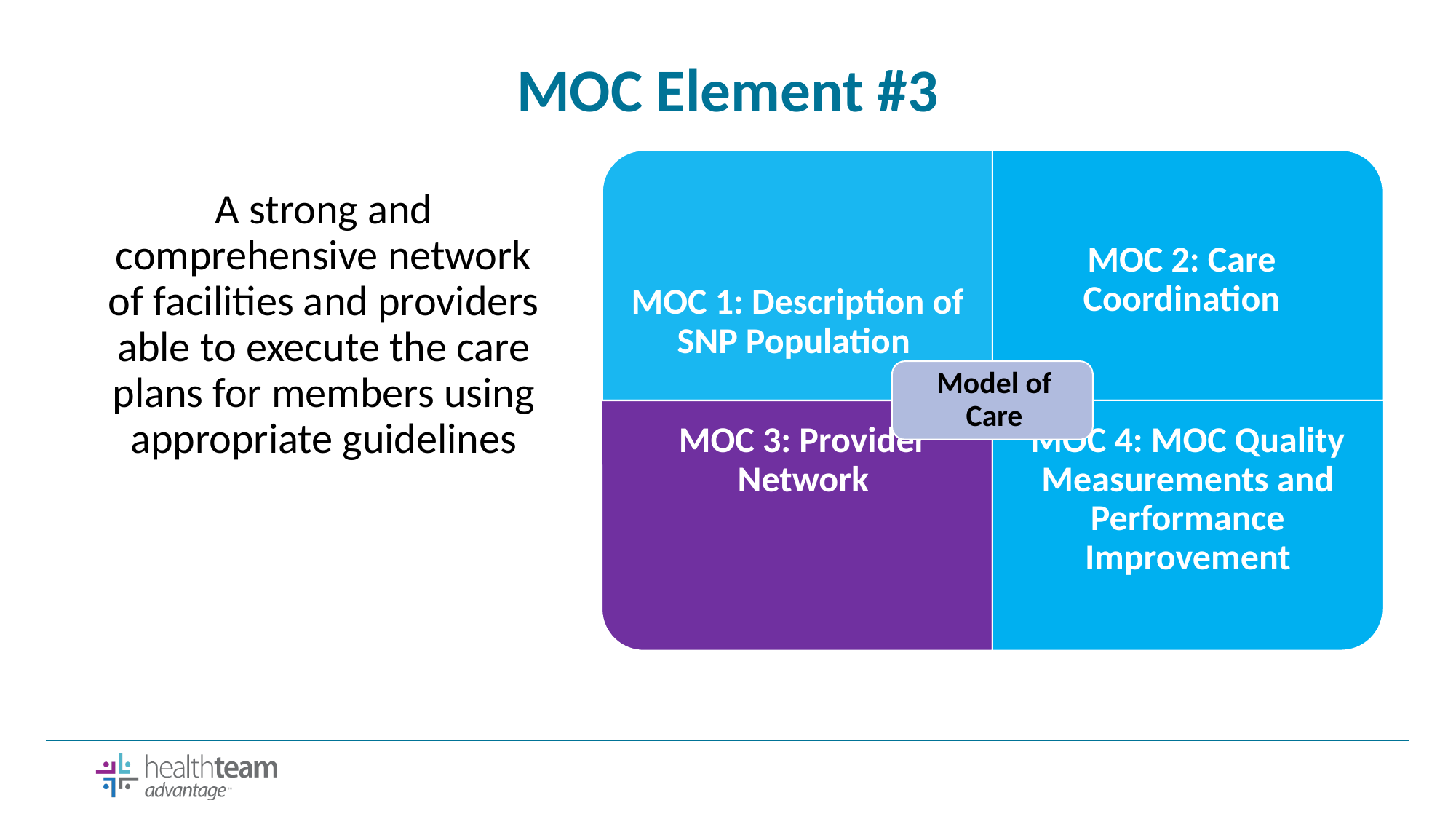

# MOC Element #3

MOC 1: Description of SNP Population

MOC 2: Care Coordination
MOC 3: Provider Network
MOC 4: MOC Quality Measurements and Performance Improvement

Model of Care
A strong and comprehensive network of facilities and providers able to execute the care plans for members using appropriate guidelines